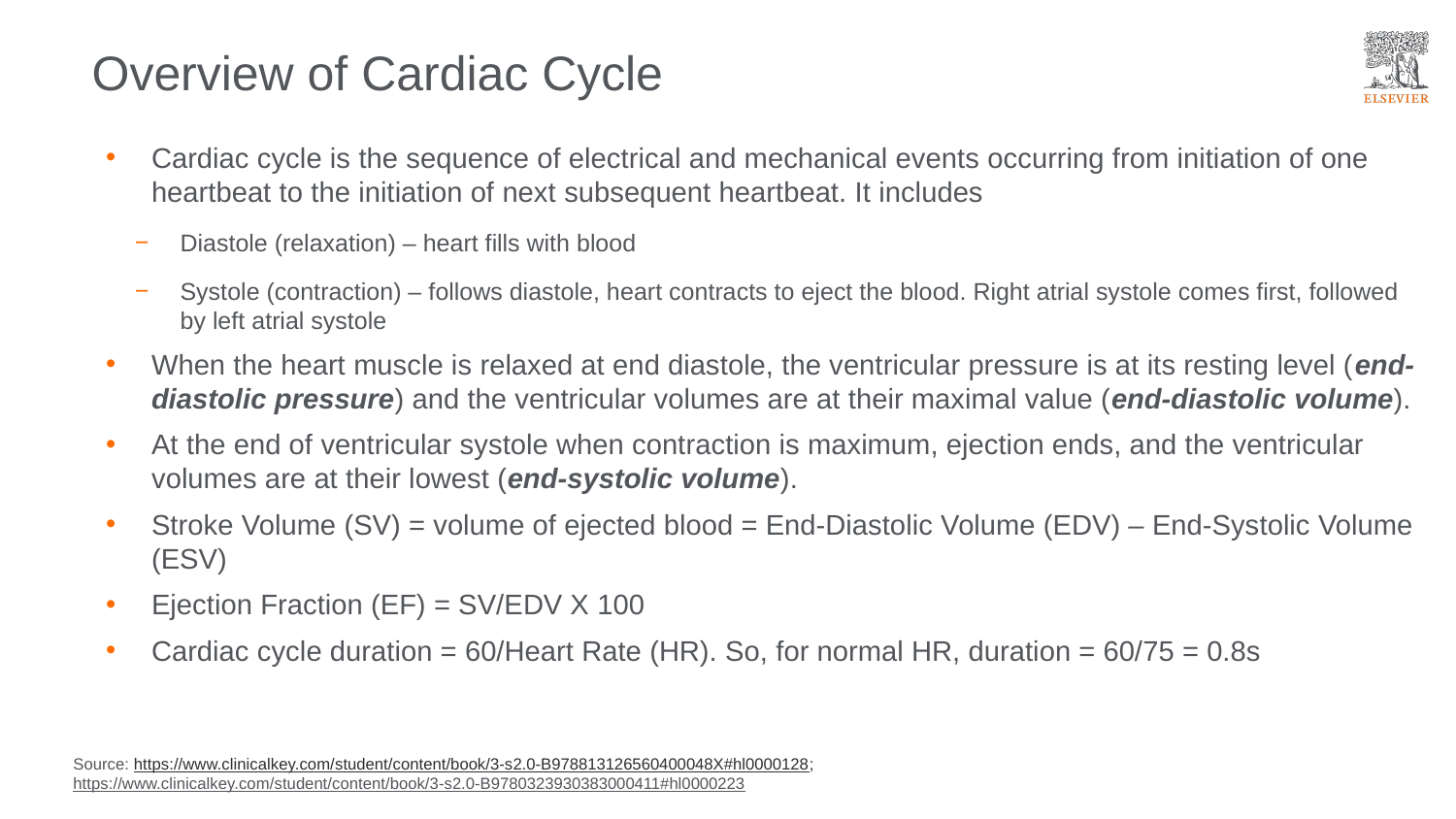

# Overview of Cardiac Cycle
Cardiac cycle is the sequence of electrical and mechanical events occurring from initiation of one heartbeat to the initiation of next subsequent heartbeat. It includes
Diastole (relaxation) – heart fills with blood
Systole (contraction) – follows diastole, heart contracts to eject the blood. Right atrial systole comes first, followed by left atrial systole
When the heart muscle is relaxed at end diastole, the ventricular pressure is at its resting level (end-diastolic pressure) and the ventricular volumes are at their maximal value (end-diastolic volume).
At the end of ventricular systole when contraction is maximum, ejection ends, and the ventricular volumes are at their lowest (end-systolic volume).
Stroke Volume (SV) = volume of ejected blood = End-Diastolic Volume (EDV) – End-Systolic Volume (ESV)
Ejection Fraction (EF) = SV/EDV X 100
Cardiac cycle duration = 60/Heart Rate (HR). So, for normal HR, duration = 60/75 = 0.8s
Source: https://www.clinicalkey.com/student/content/book/3-s2.0-B978813126560400048X#hl0000128; https://www.clinicalkey.com/student/content/book/3-s2.0-B9780323930383000411#hl0000223